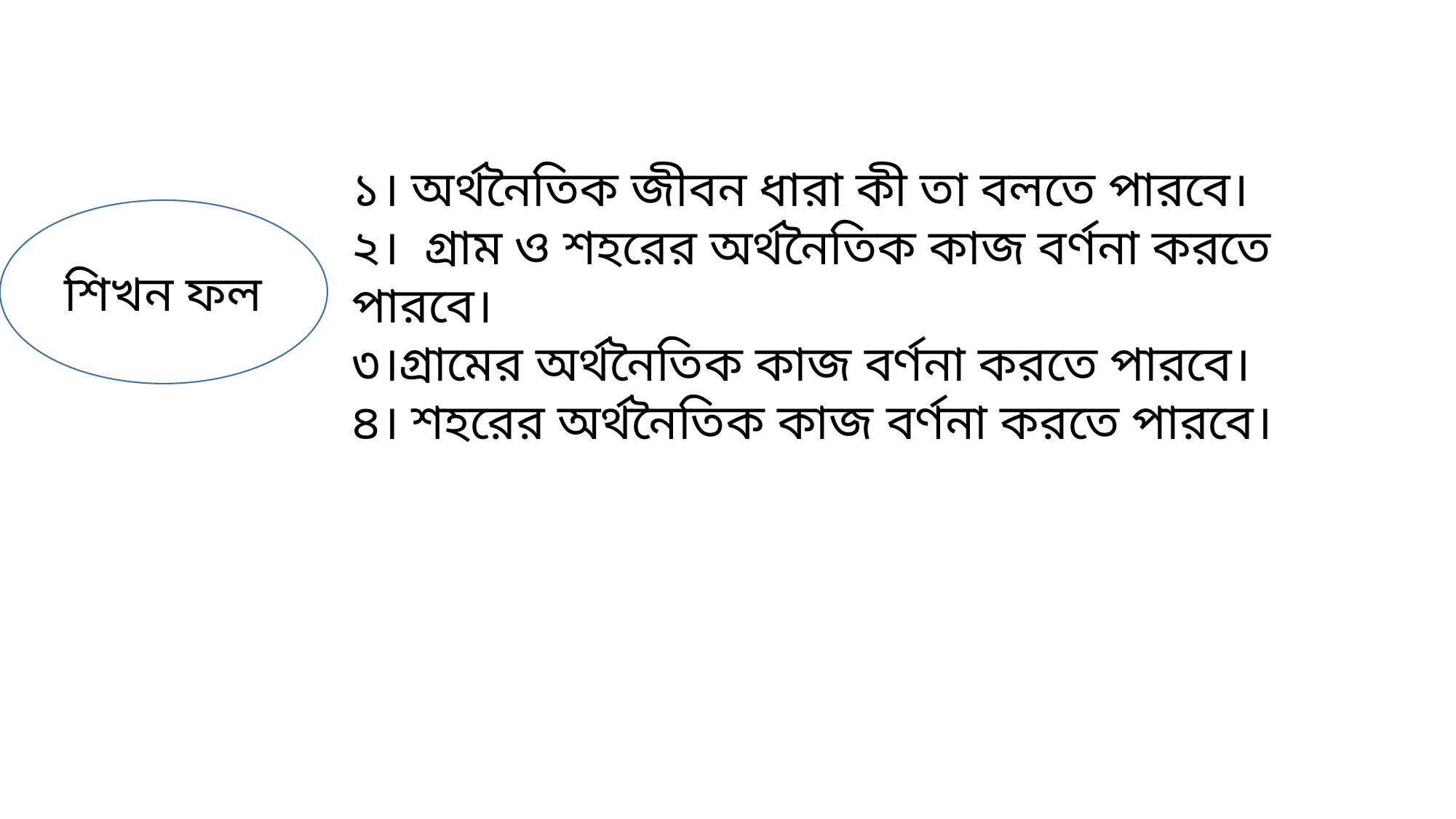

১। অর্থনৈতিক জীবন ধারা কী তা বলতে পারবে।
২।  গ্রাম ও শহরের অর্থনৈতিক কাজ বর্ণনা করতে  পারবে।
৩।গ্রামের অর্থনৈতিক কাজ বর্ণনা করতে পারবে।
৪। শহরের অর্থনৈতিক কাজ বর্ণনা করতে পারবে।
শিখন ফল